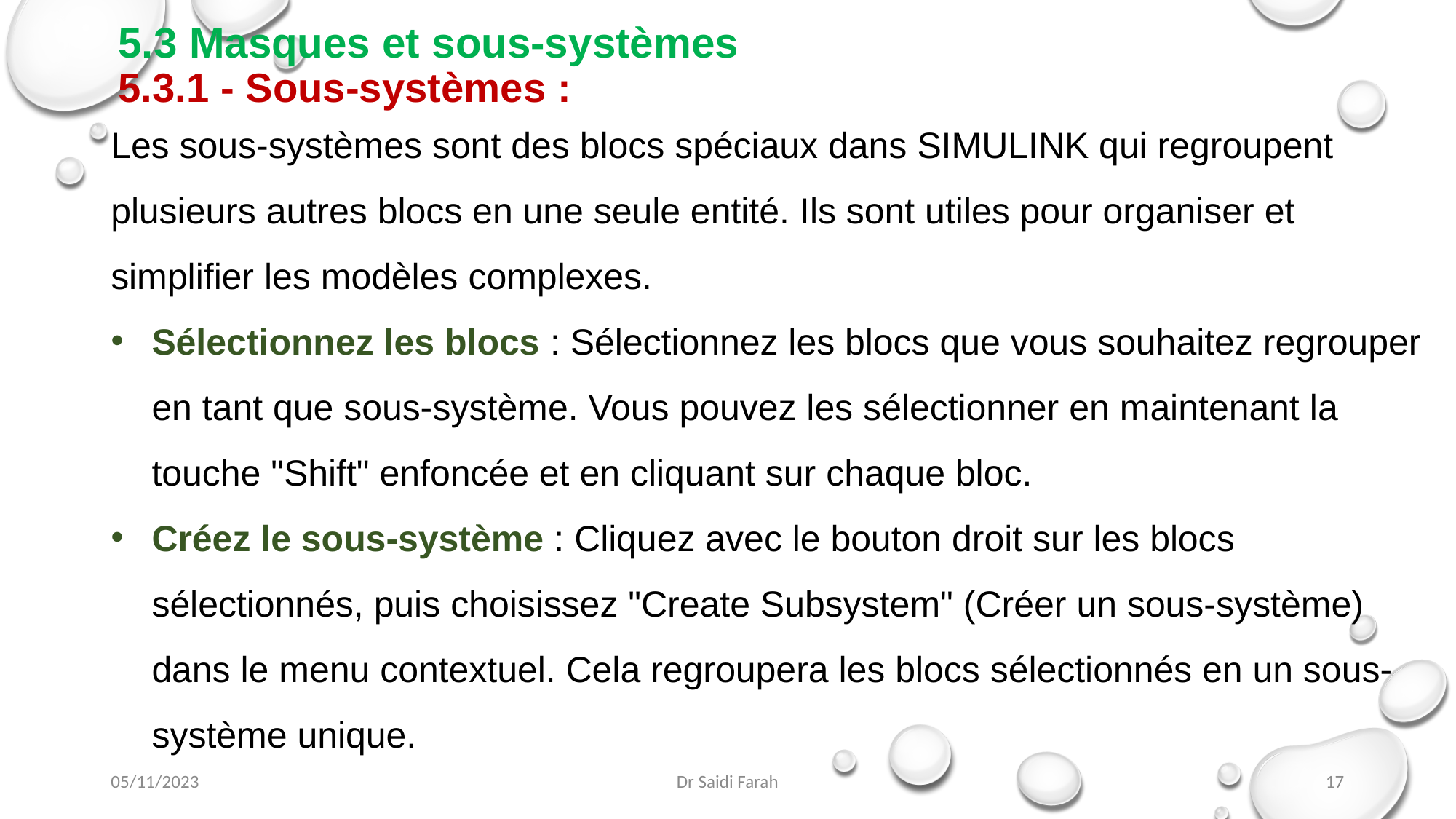

# 5.3 Masques et sous-systèmes 5.3.1 - Sous-systèmes :
Les sous-systèmes sont des blocs spéciaux dans SIMULINK qui regroupent plusieurs autres blocs en une seule entité. Ils sont utiles pour organiser et simplifier les modèles complexes.
Sélectionnez les blocs : Sélectionnez les blocs que vous souhaitez regrouper en tant que sous-système. Vous pouvez les sélectionner en maintenant la touche "Shift" enfoncée et en cliquant sur chaque bloc.
Créez le sous-système : Cliquez avec le bouton droit sur les blocs sélectionnés, puis choisissez "Create Subsystem" (Créer un sous-système) dans le menu contextuel. Cela regroupera les blocs sélectionnés en un sous-système unique.
05/11/2023
Dr Saidi Farah
17